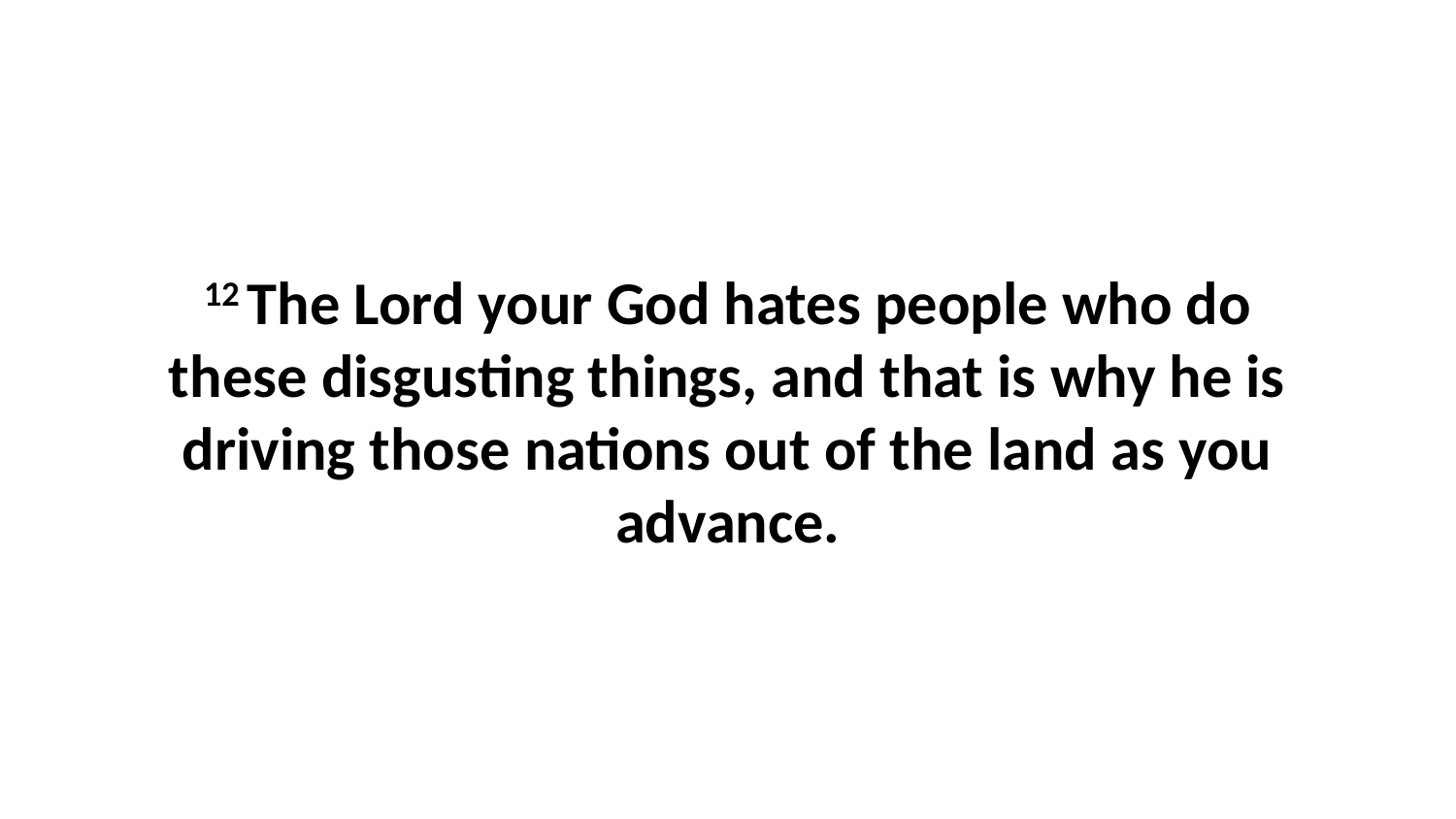

12 The Lord your God hates people who do these disgusting things, and that is why he is driving those nations out of the land as you advance.